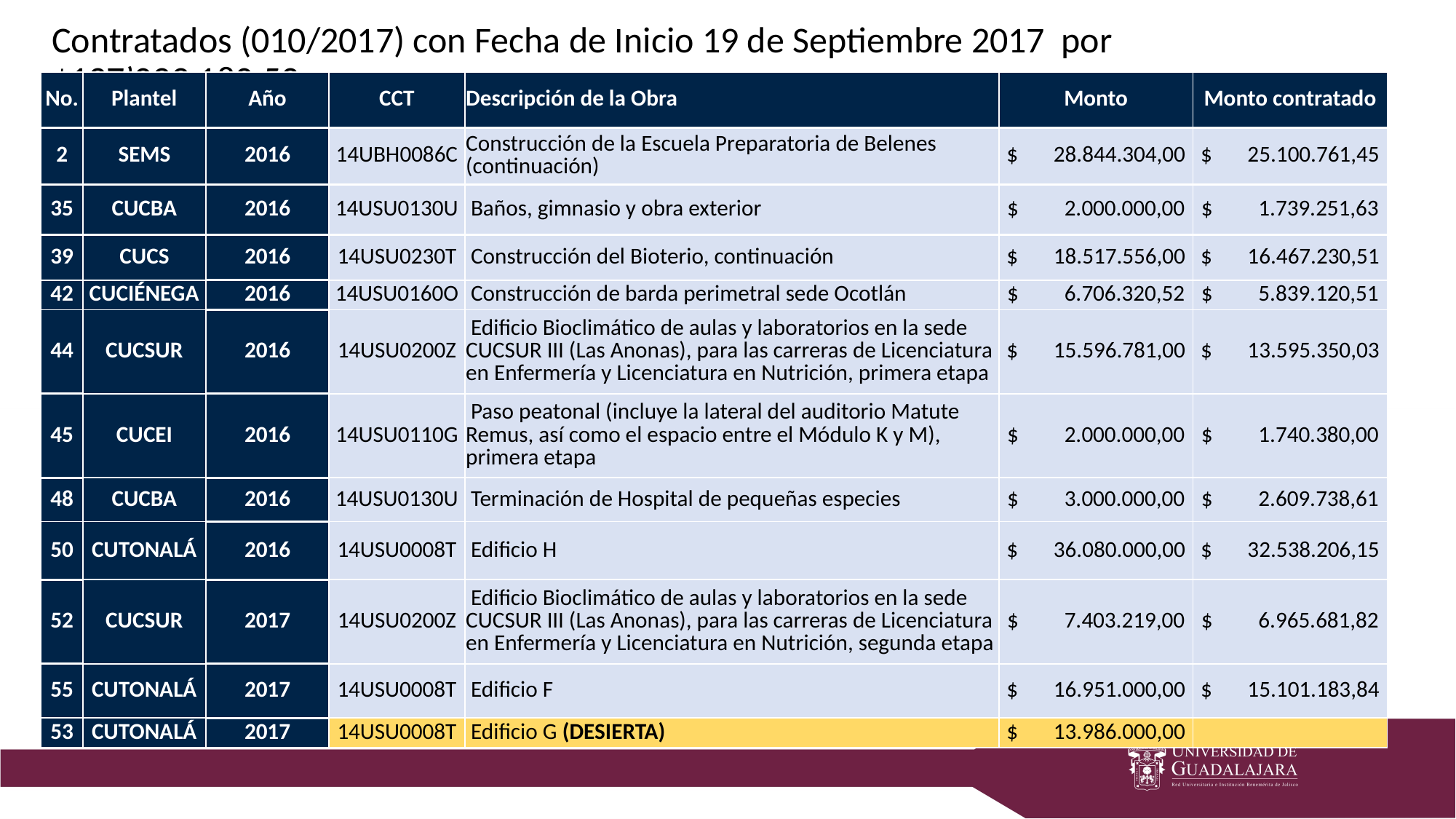

Contratados (010/2017) con Fecha de Inicio 19 de Septiembre 2017  por  $137’099,180.52
| No. | Plantel | Año | CCT | Descripción de la Obra | Monto | Monto contratado |
| --- | --- | --- | --- | --- | --- | --- |
| 2 | SEMS | 2016 | 14UBH0086C | Construcción de la Escuela Preparatoria de Belenes (continuación) | $ 28.844.304,00 | $ 25.100.761,45 |
| 35 | CUCBA | 2016 | 14USU0130U | Baños, gimnasio y obra exterior | $ 2.000.000,00 | $ 1.739.251,63 |
| 39 | CUCS | 2016 | 14USU0230T | Construcción del Bioterio, continuación | $ 18.517.556,00 | $ 16.467.230,51 |
| 42 | CUCIÉNEGA | 2016 | 14USU0160O | Construcción de barda perimetral sede Ocotlán | $ 6.706.320,52 | $ 5.839.120,51 |
| 44 | CUCSUR | 2016 | 14USU0200Z | Edificio Bioclimático de aulas y laboratorios en la sede CUCSUR III (Las Anonas), para las carreras de Licenciatura en Enfermería y Licenciatura en Nutrición, primera etapa | $ 15.596.781,00 | $ 13.595.350,03 |
| 45 | CUCEI | 2016 | 14USU0110G | Paso peatonal (incluye la lateral del auditorio Matute Remus, así como el espacio entre el Módulo K y M), primera etapa | $ 2.000.000,00 | $ 1.740.380,00 |
| 48 | CUCBA | 2016 | 14USU0130U | Terminación de Hospital de pequeñas especies | $ 3.000.000,00 | $ 2.609.738,61 |
| 50 | CUTONALÁ | 2016 | 14USU0008T | Edificio H | $ 36.080.000,00 | $ 32.538.206,15 |
| 52 | CUCSUR | 2017 | 14USU0200Z | Edificio Bioclimático de aulas y laboratorios en la sede CUCSUR III (Las Anonas), para las carreras de Licenciatura en Enfermería y Licenciatura en Nutrición, segunda etapa | $ 7.403.219,00 | $ 6.965.681,82 |
| 55 | CUTONALÁ | 2017 | 14USU0008T | Edificio F | $ 16.951.000,00 | $ 15.101.183,84 |
| 53 | CUTONALÁ | 2017 | 14USU0008T | Edificio G (DESIERTA) | $ 13.986.000,00 |  |